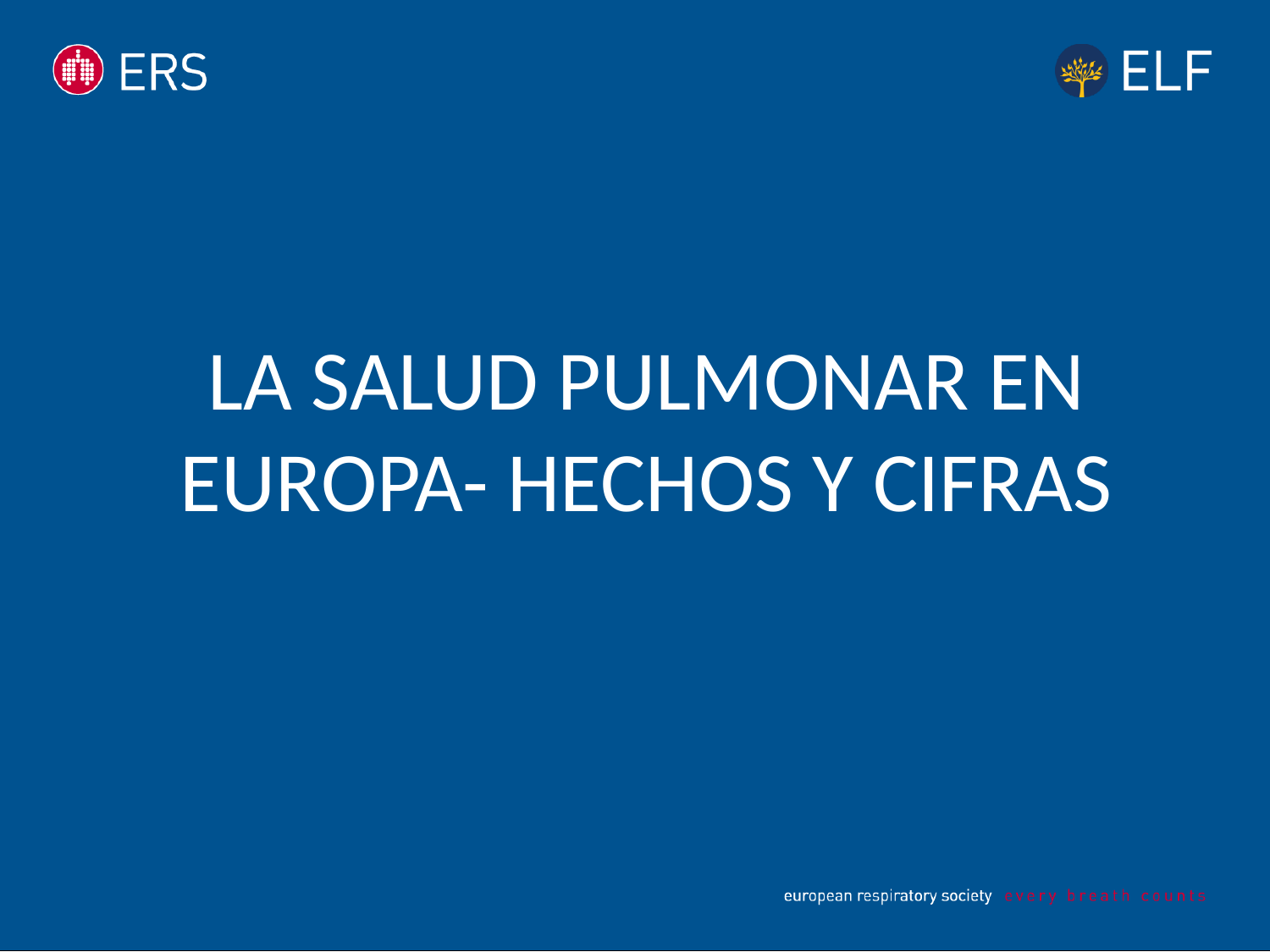

# La salud pulmonar en europa- hechos y cifras